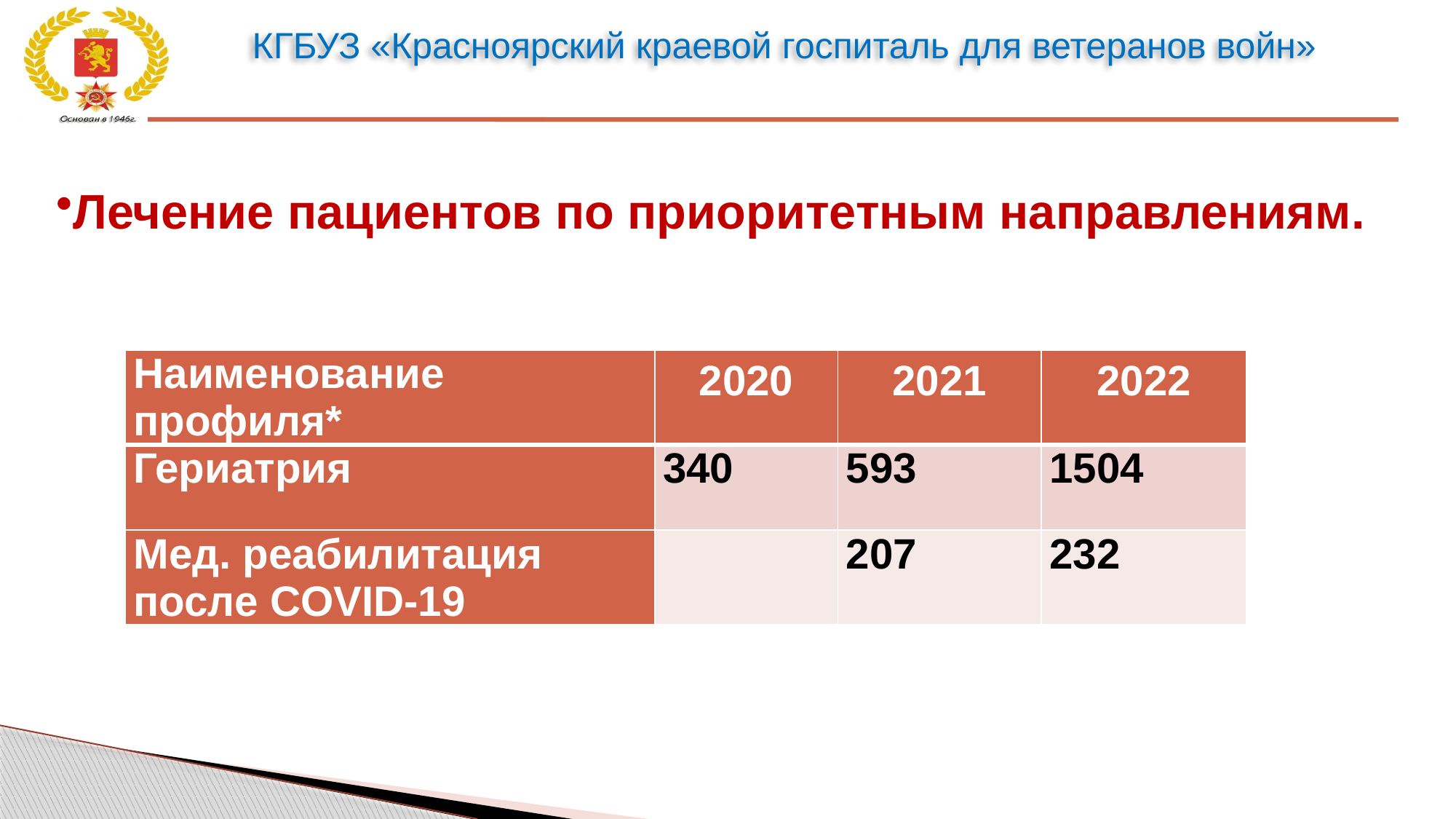

# Лечение пациентов по приоритетным направлениям.

| Наименование профиля\* | 2020 | 2021 | 2022 |
| --- | --- | --- | --- |
| Гериатрия | 340 | 593 | 1504 |
| Мед. реабилитация после COVID-19 |  | 207 | 232 |